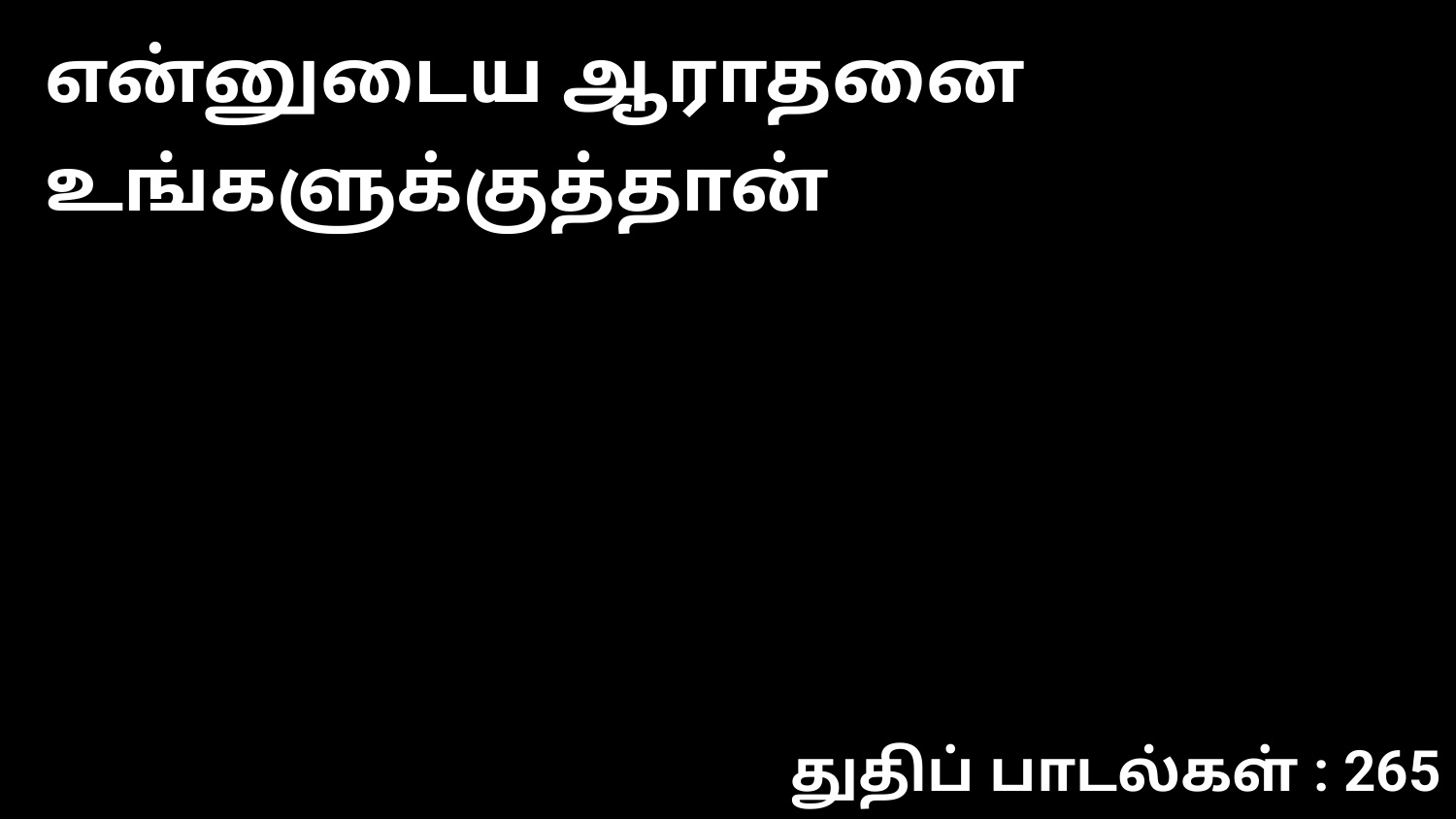

என்னுடைய ஆராதனை உங்களுக்குத்தான்
துதிப் பாடல்கள் : 265